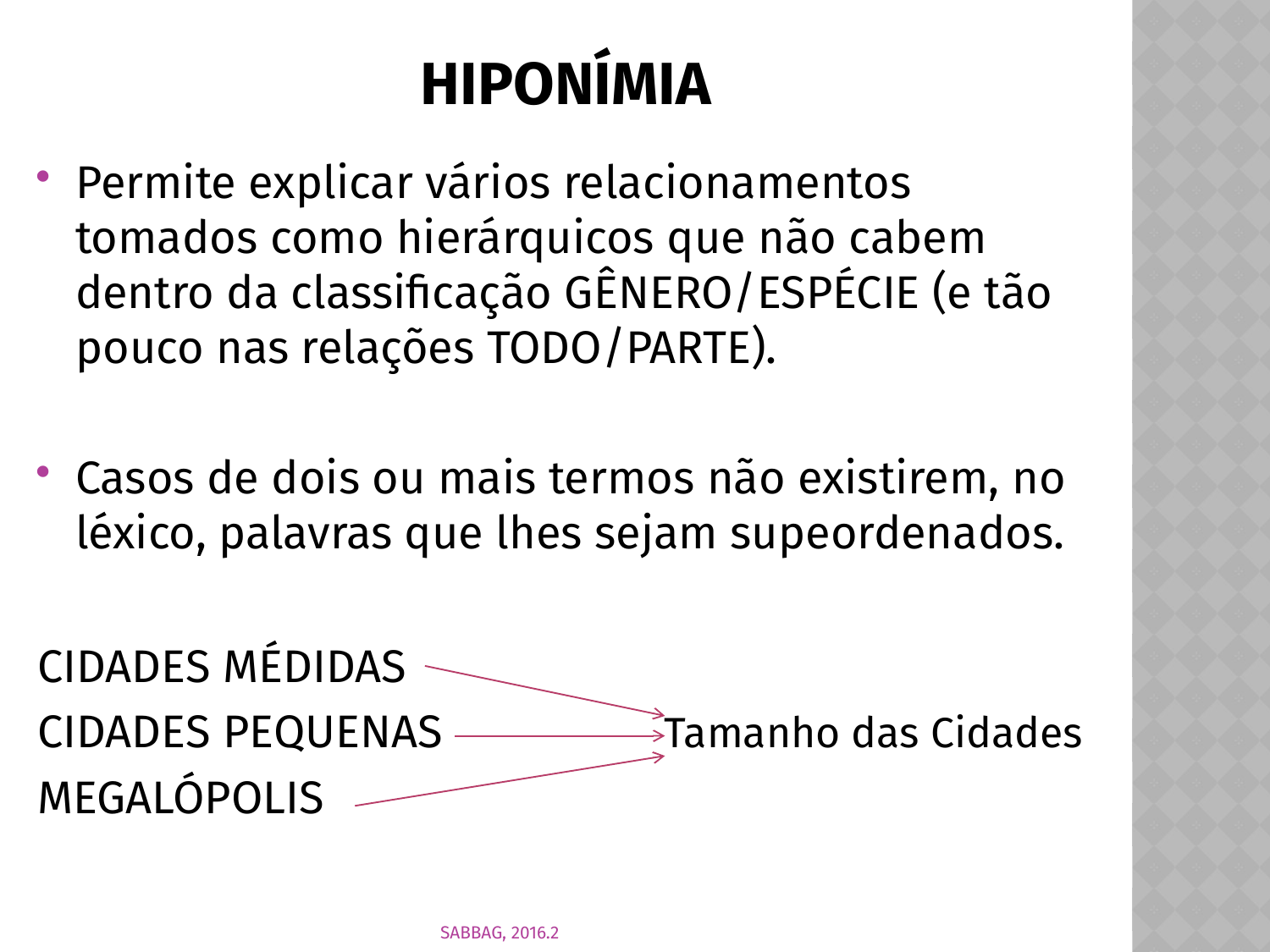

# hiponímia
Permite explicar vários relacionamentos tomados como hierárquicos que não cabem dentro da classificação GÊNERO/ESPÉCIE (e tão pouco nas relações TODO/PARTE).

Casos de dois ou mais termos não existirem, no léxico, palavras que lhes sejam supeordenados.

CIDADES MÉDIDAS
CIDADES PEQUENAS                  Tamanho das Cidades
MEGALÓPOLIS
SABBAG, 2016.2